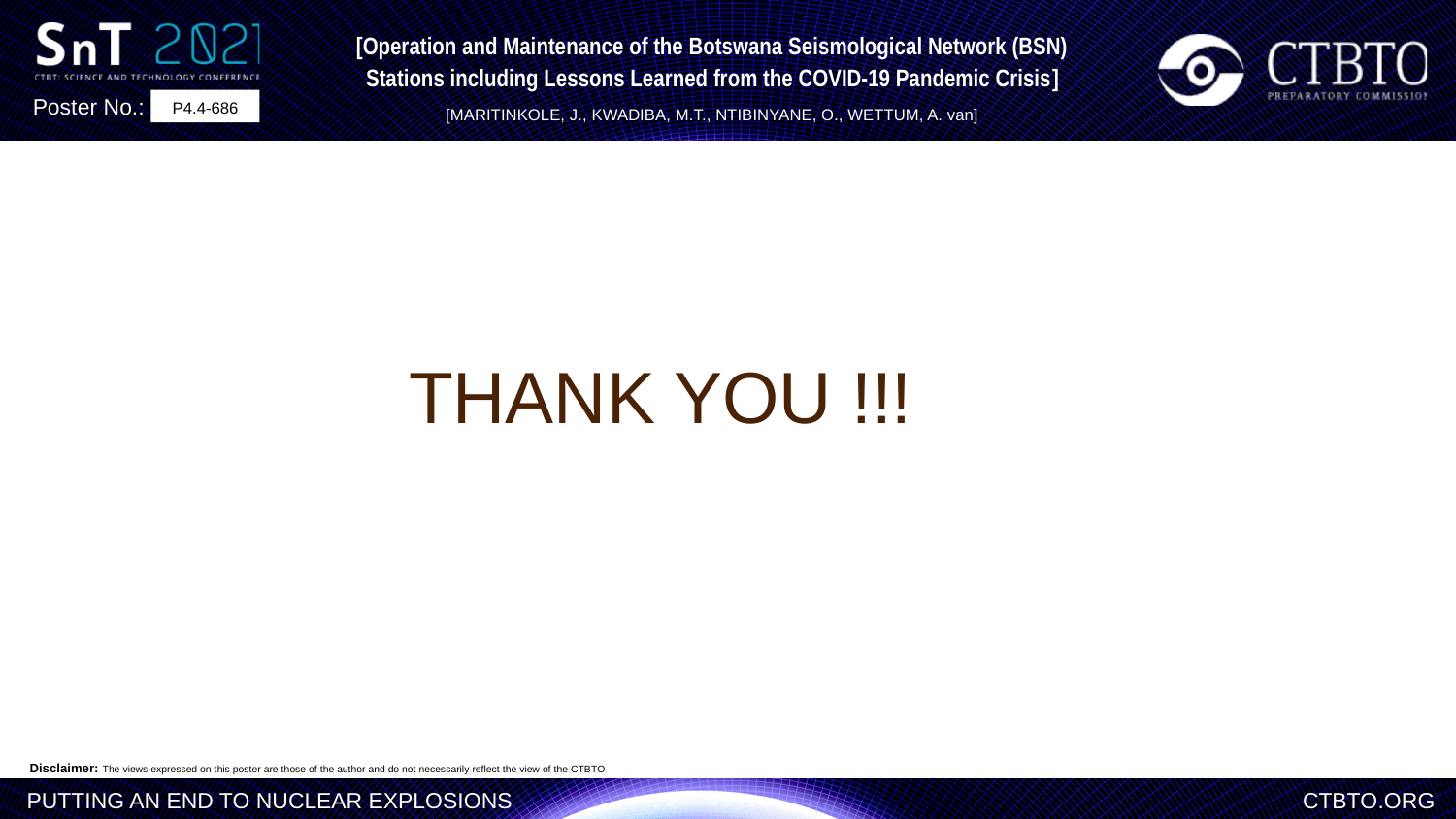

[Operation and Maintenance of the Botswana Seismological Network (BSN) Stations including Lessons Learned from the COVID-19 Pandemic Crisis]
[MARITINKOLE, J., KWADIBA, M.T., NTIBINYANE, O., WETTUM, A. van]
P4.4-686
THANK YOU !!!